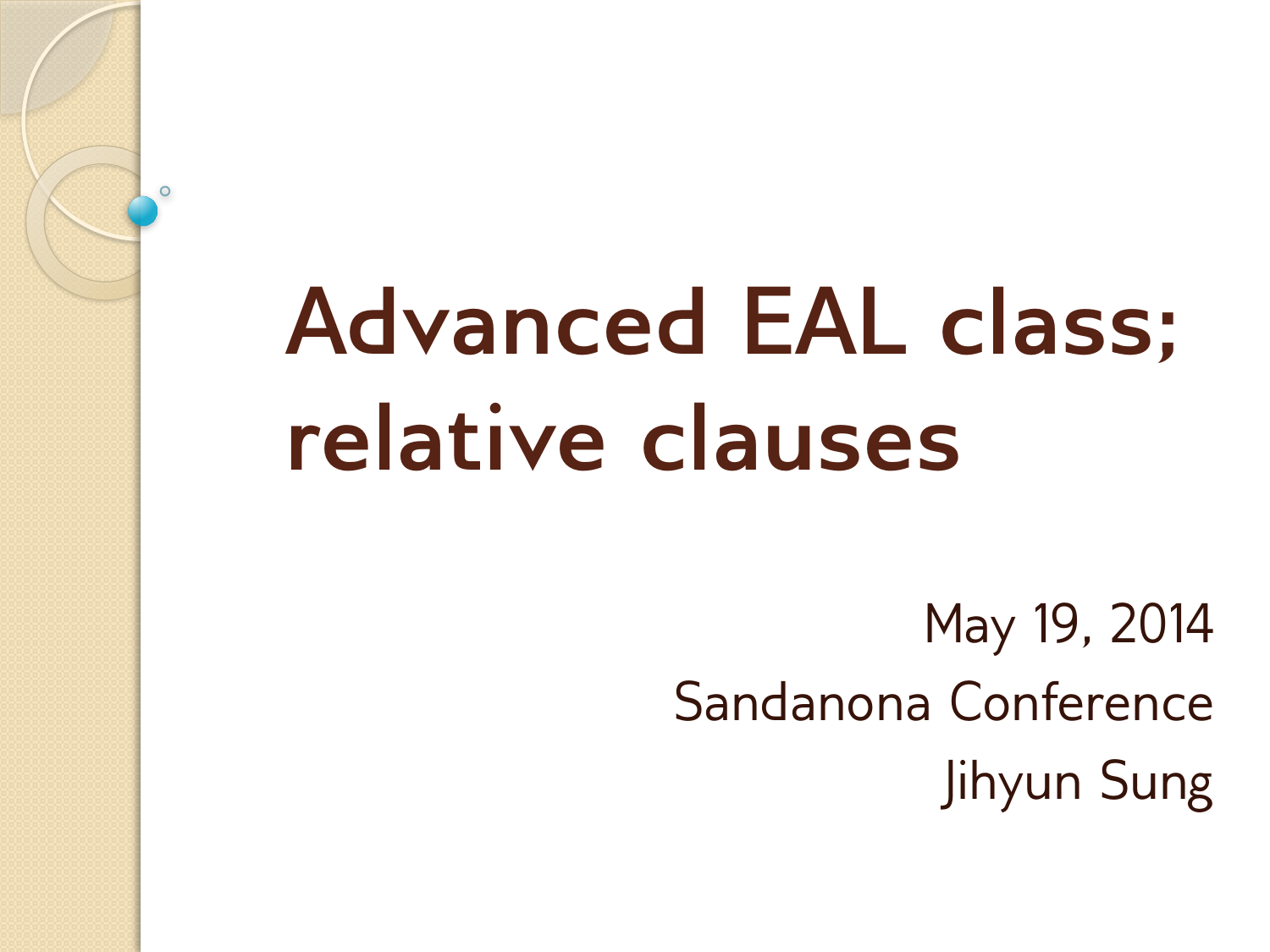

# Advanced EAL class; relative clauses
May 19, 2014
Sandanona Conference
Jihyun Sung